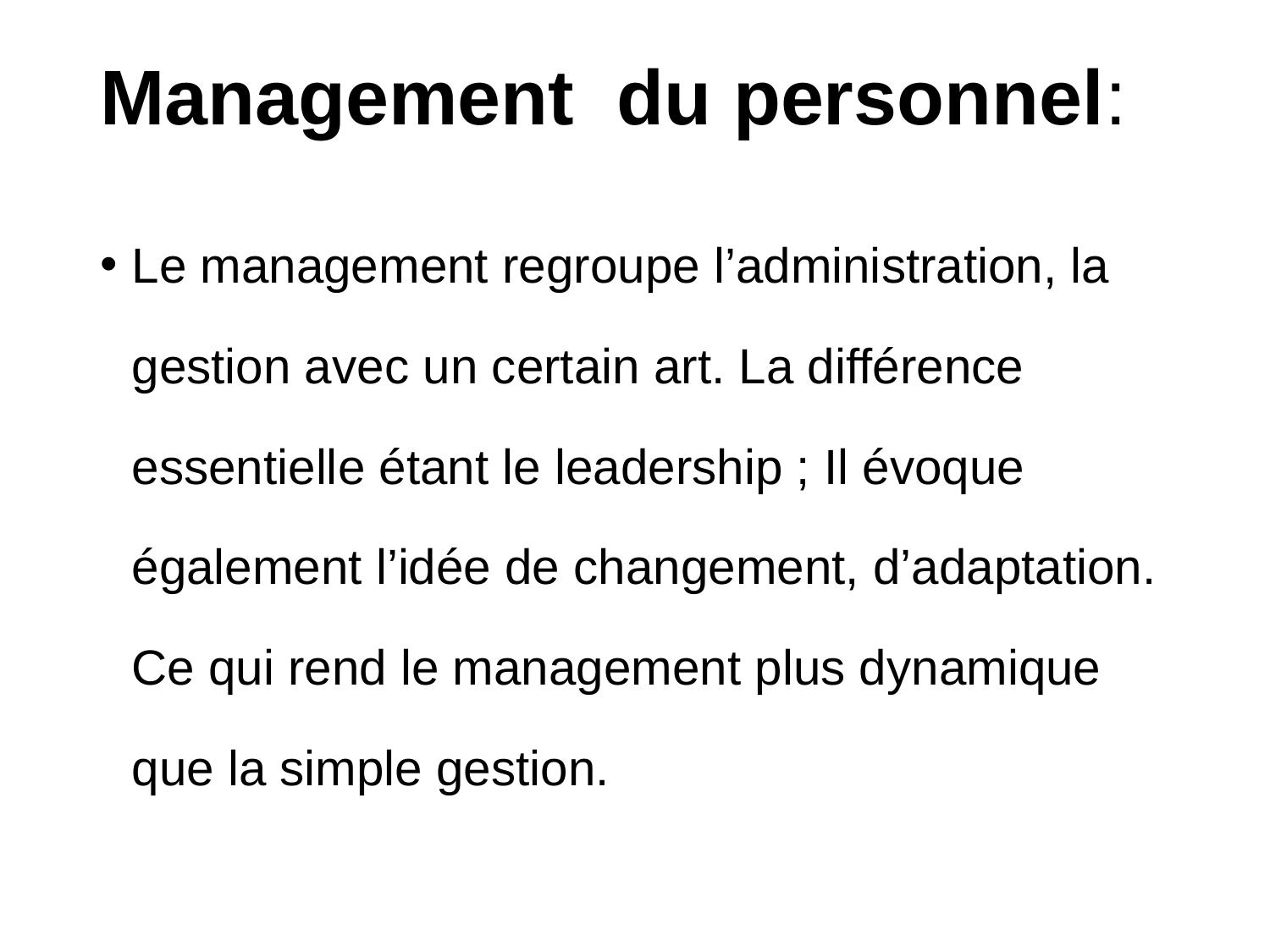

# Management  du personnel:
Le management regroupe l’administration, la gestion avec un certain art. La différence essentielle étant le leadership ; Il évoque également l’idée de changement, d’adaptation. Ce qui rend le management plus dynamique que la simple gestion.